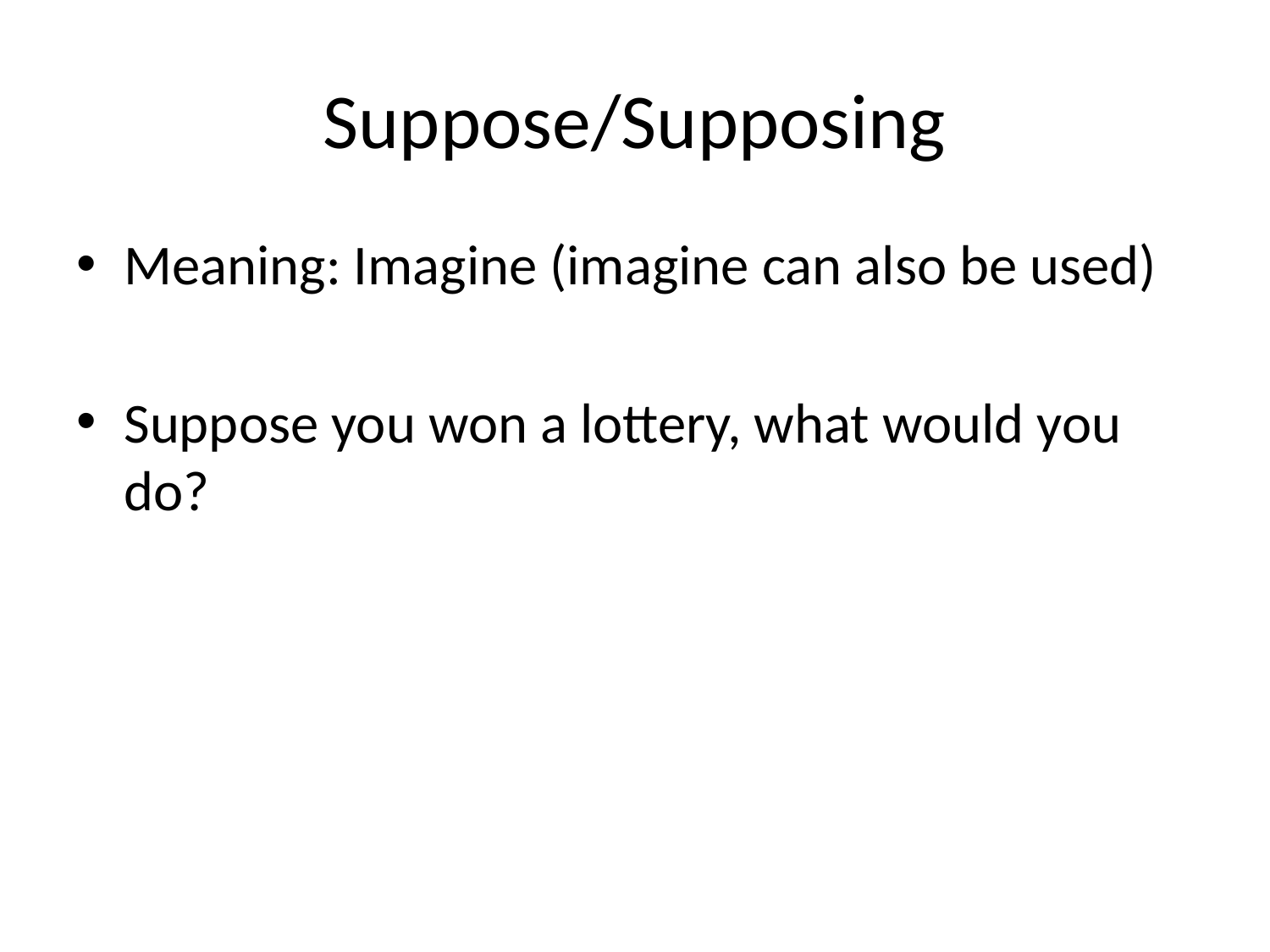

# Suppose/Supposing
Meaning: Imagine (imagine can also be used)

Suppose you won a lottery, what would you do?